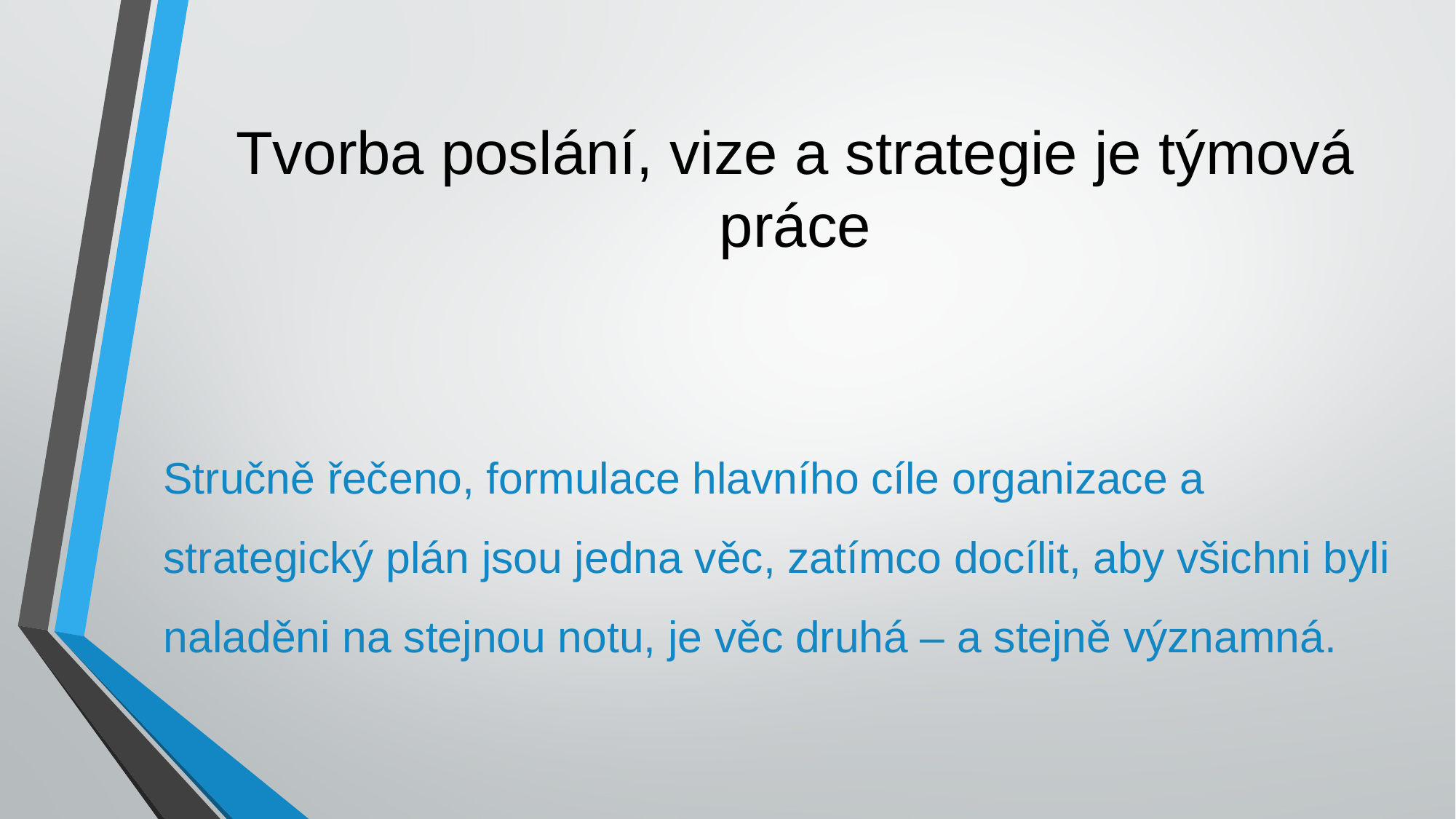

# Tvorba poslání, vize a strategie je týmová práce
Stručně řečeno, formulace hlavního cíle organizace a strategický plán jsou jedna věc, zatímco docílit, aby všichni byli naladěni na stejnou notu, je věc druhá – a stejně významná.